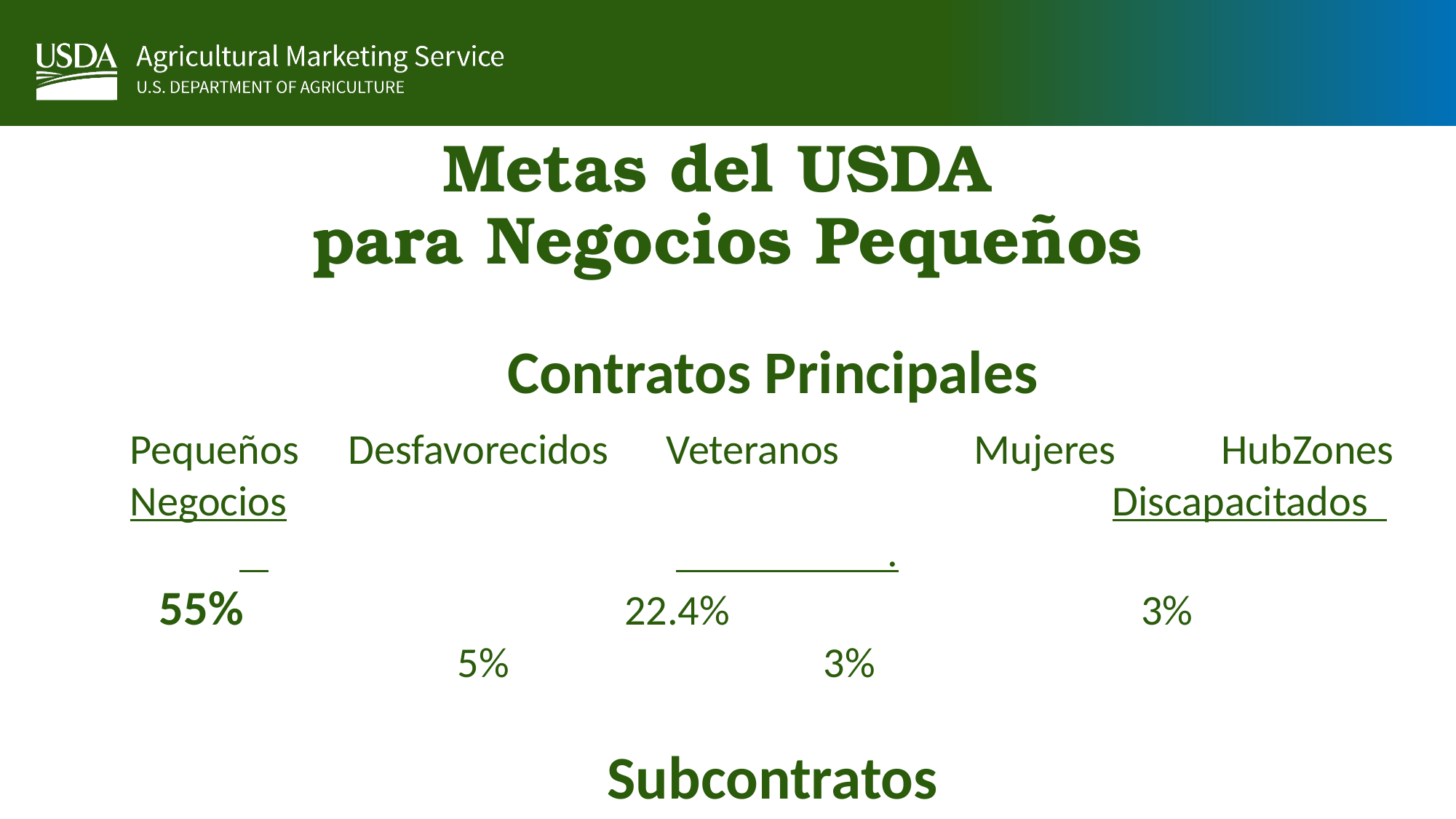

# Metas del USDA para Negocios Pequeños
Contratos Principales

Pequeños 	Desfavorecidos      Veteranos              Mujeres       	HubZones
Negocios								Discapacitados  	   				                      .
   55%			      22.4%				   3%					5%	 		    3%

Subcontratos
	 21%		           5%					   3%					5%			    3%